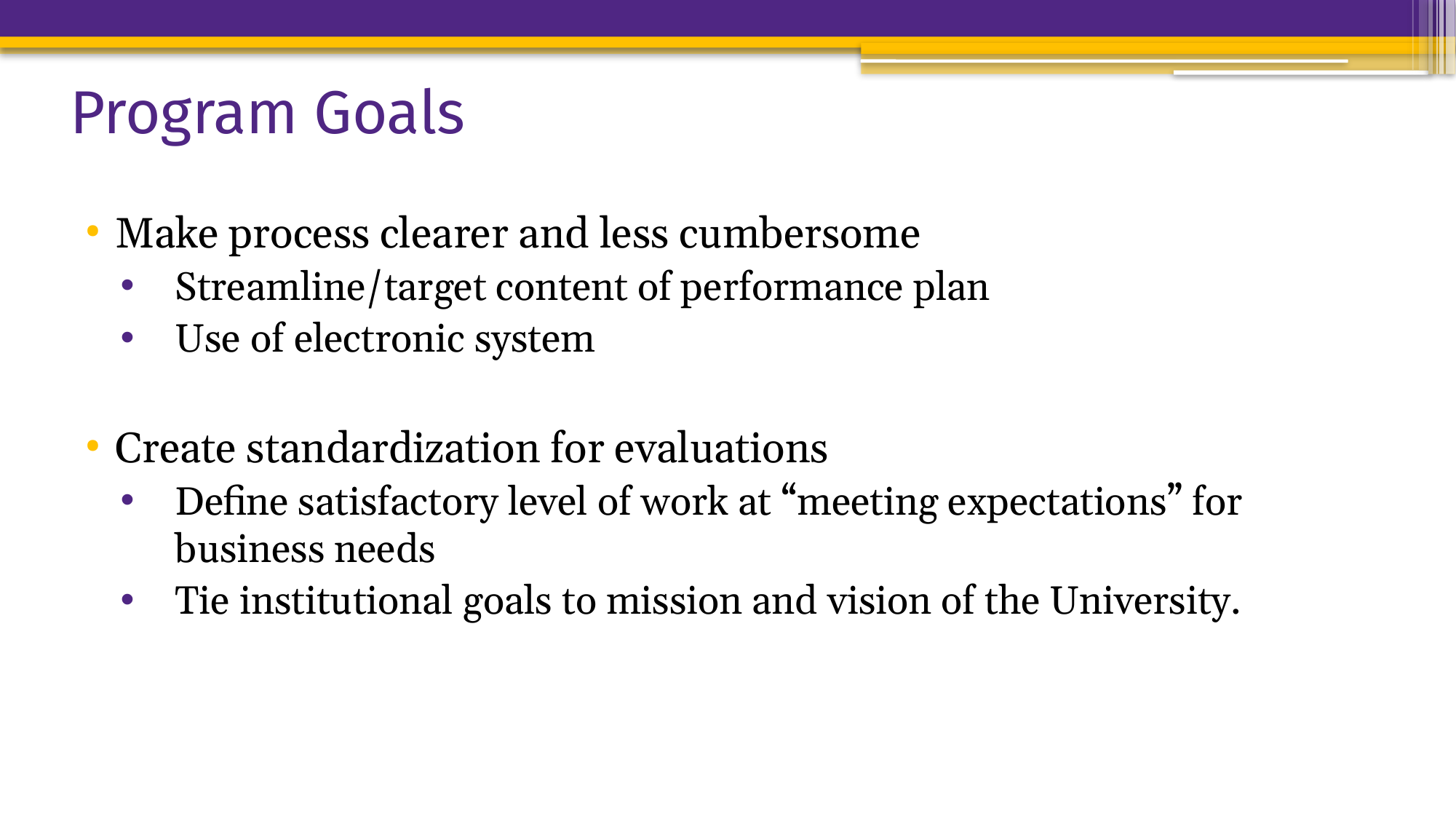

# Program Goals
Make process clearer and less cumbersome
Streamline/target content of performance plan
Use of electronic system

Create standardization for evaluations
Define satisfactory level of work at “meeting expectations” for business needs
Tie institutional goals to mission and vision of the University.